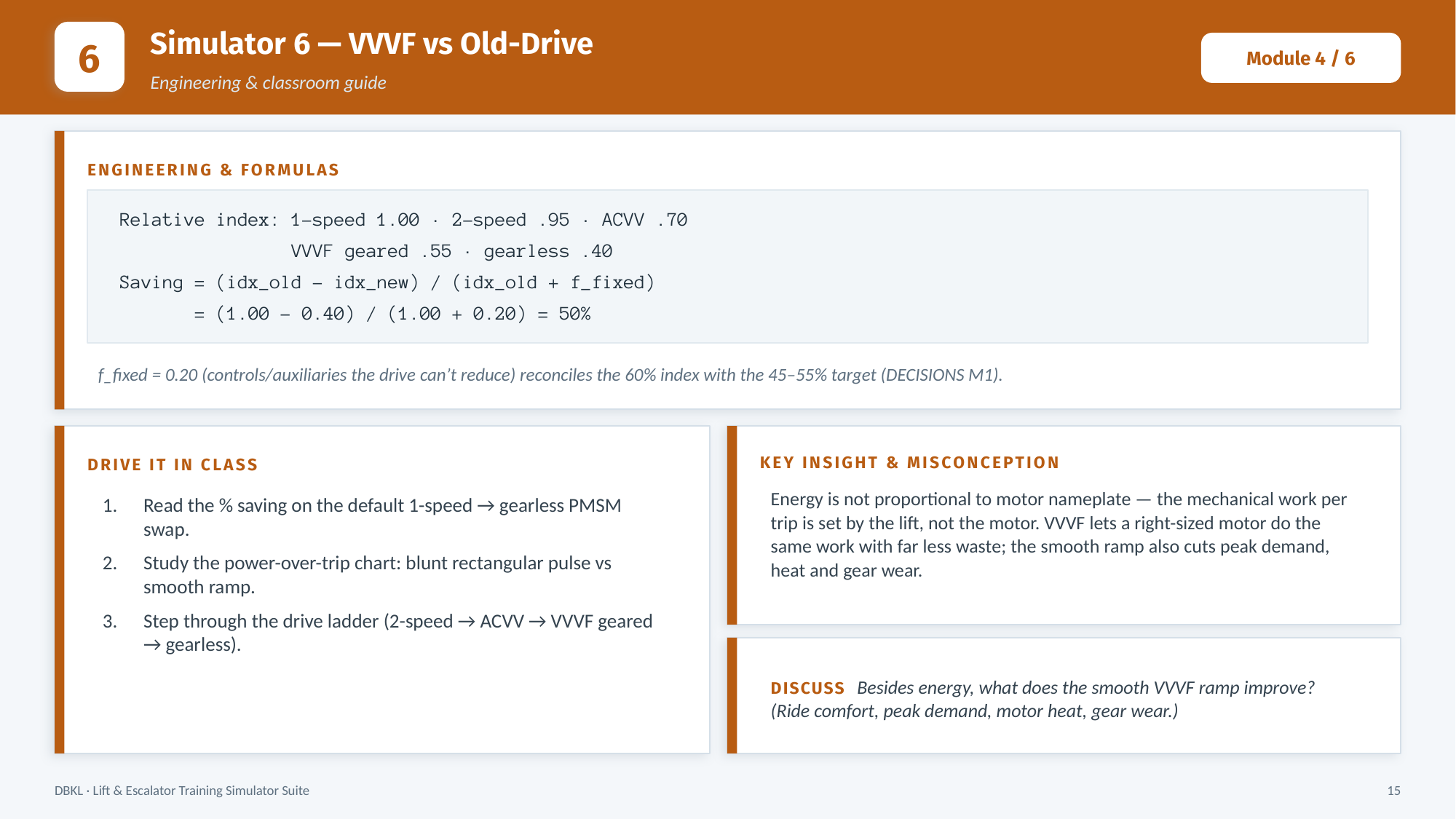

Simulator 6 — VVVF vs Old-Drive

6

Module 4 / 6
Engineering & classroom guide

ENGINEERING & FORMULAS

Relative index: 1-speed 1.00 · 2-speed .95 · ACVV .70
                VVVF geared .55 · gearless .40
Saving = (idx_old − idx_new) / (idx_old + f_fixed)
       = (1.00 − 0.40) / (1.00 + 0.20) = 50%
f_fixed = 0.20 (controls/auxiliaries the drive can’t reduce) reconciles the 60% index with the 45–55% target (DECISIONS M1).

KEY INSIGHT & MISCONCEPTION
DRIVE IT IN CLASS
Energy is not proportional to motor nameplate — the mechanical work per trip is set by the lift, not the motor. VVVF lets a right-sized motor do the same work with far less waste; the smooth ramp also cuts peak demand, heat and gear wear.
Read the % saving on the default 1-speed → gearless PMSM swap.
Study the power-over-trip chart: blunt rectangular pulse vs smooth ramp.
Step through the drive ladder (2-speed → ACVV → VVVF geared → gearless).

DISCUSS  Besides energy, what does the smooth VVVF ramp improve? (Ride comfort, peak demand, motor heat, gear wear.)
DBKL · Lift & Escalator Training Simulator Suite
15